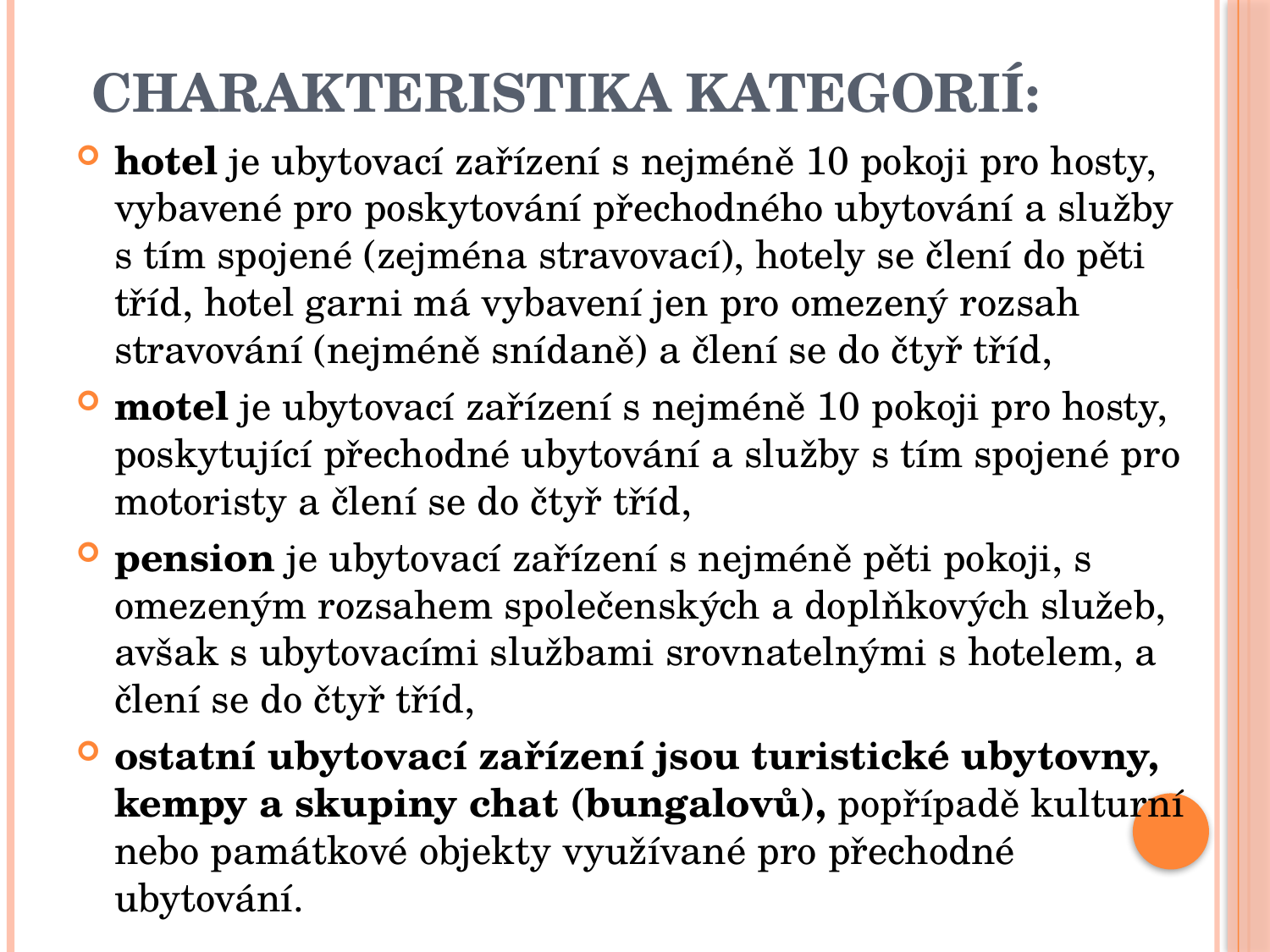

# Charakteristika kategorií:
hotel je ubytovací zařízení s nejméně 10 pokoji pro hosty, vybavené pro poskytování přechodného ubytování a služby s tím spojené (zejména stravovací), hotely se člení do pěti tříd, hotel garni má vybavení jen pro omezený rozsah stravování (nejméně snídaně) a člení se do čtyř tříd,
motel je ubytovací zařízení s nejméně 10 pokoji pro hosty, poskytující přechodné ubytování a služby s tím spojené pro motoristy a člení se do čtyř tříd,
pension je ubytovací zařízení s nejméně pěti pokoji, s omezeným rozsahem společenských a doplňkových služeb, avšak s ubytovacími službami srovnatelnými s hotelem, a člení se do čtyř tříd,
ostatní ubytovací zařízení jsou turistické ubytovny, kempy a skupiny chat (bungalovů), popřípadě kulturní nebo památkové objekty využívané pro přechodné ubytování.